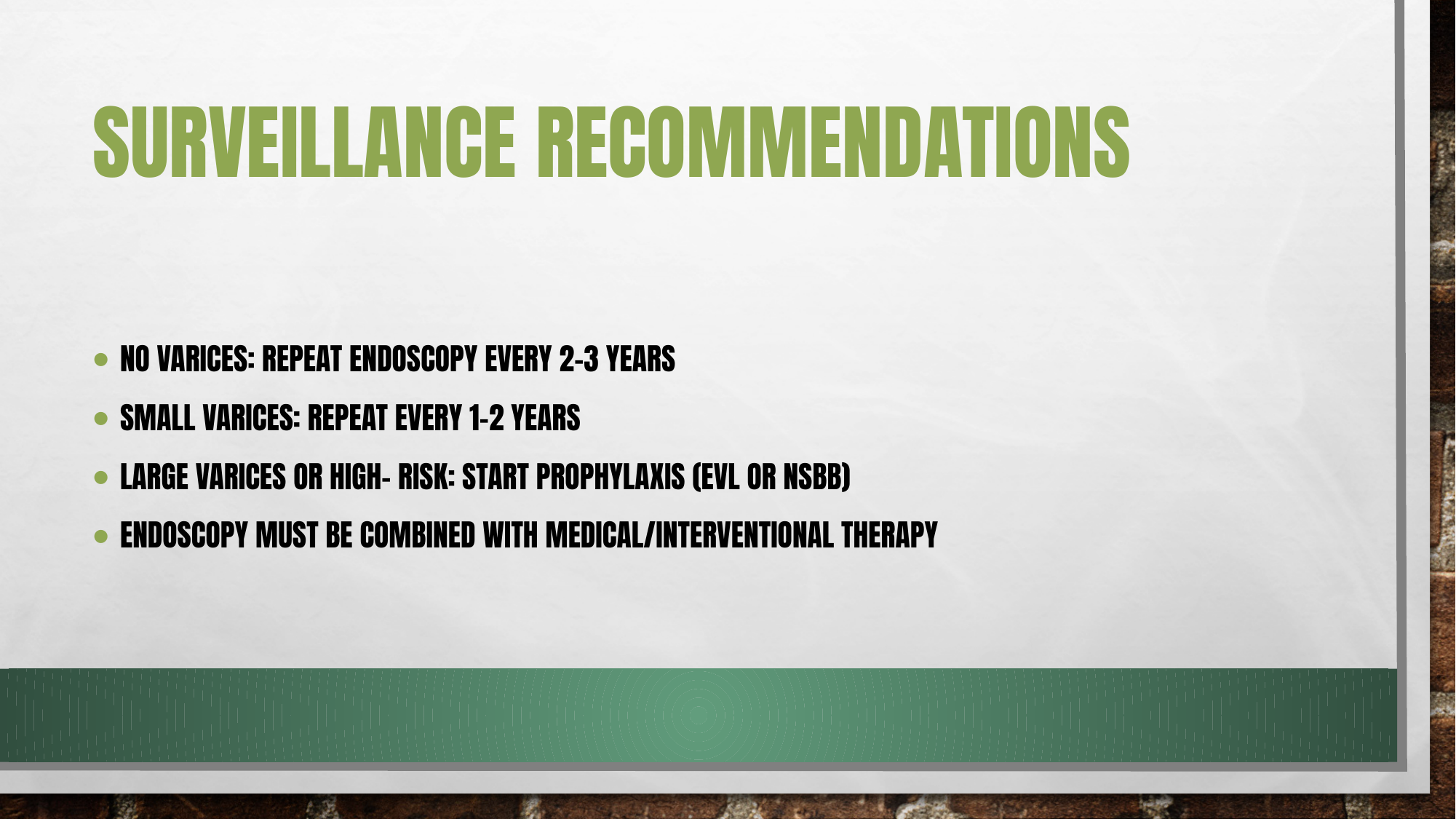

# Surveillance recommendations
No varices: repeat endoscopy every 2-3 years
Small varices: repeat every 1-2 years
Large varices or high- risk: start prophylaxis (evl or nsbb)
Endoscopy must be combined with medical/interventional therapy